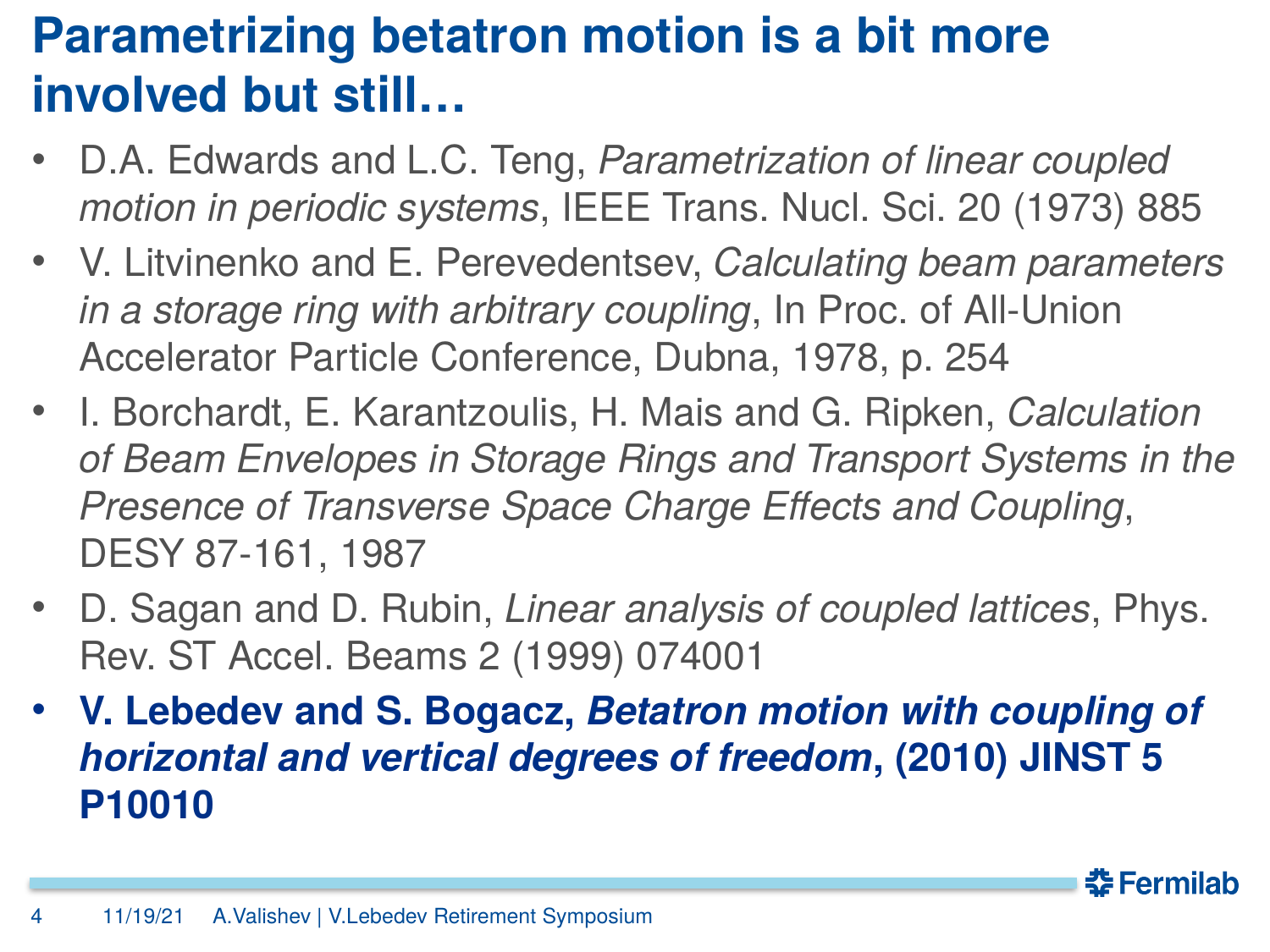

# Parametrizing betatron motion is a bit more involved but still…
D.A. Edwards and L.C. Teng, Parametrization of linear coupled motion in periodic systems, IEEE Trans. Nucl. Sci. 20 (1973) 885
V. Litvinenko and E. Perevedentsev, Calculating beam parameters in a storage ring with arbitrary coupling, In Proc. of All-Union Accelerator Particle Conference, Dubna, 1978, p. 254
I. Borchardt, E. Karantzoulis, H. Mais and G. Ripken, Calculation of Beam Envelopes in Storage Rings and Transport Systems in the Presence of Transverse Space Charge Effects and Coupling, DESY 87-161, 1987
D. Sagan and D. Rubin, Linear analysis of coupled lattices, Phys. Rev. ST Accel. Beams 2 (1999) 074001
V. Lebedev and S. Bogacz, Betatron motion with coupling of horizontal and vertical degrees of freedom, (2010) JINST 5 P10010
4
11/19/21
A.Valishev | V.Lebedev Retirement Symposium